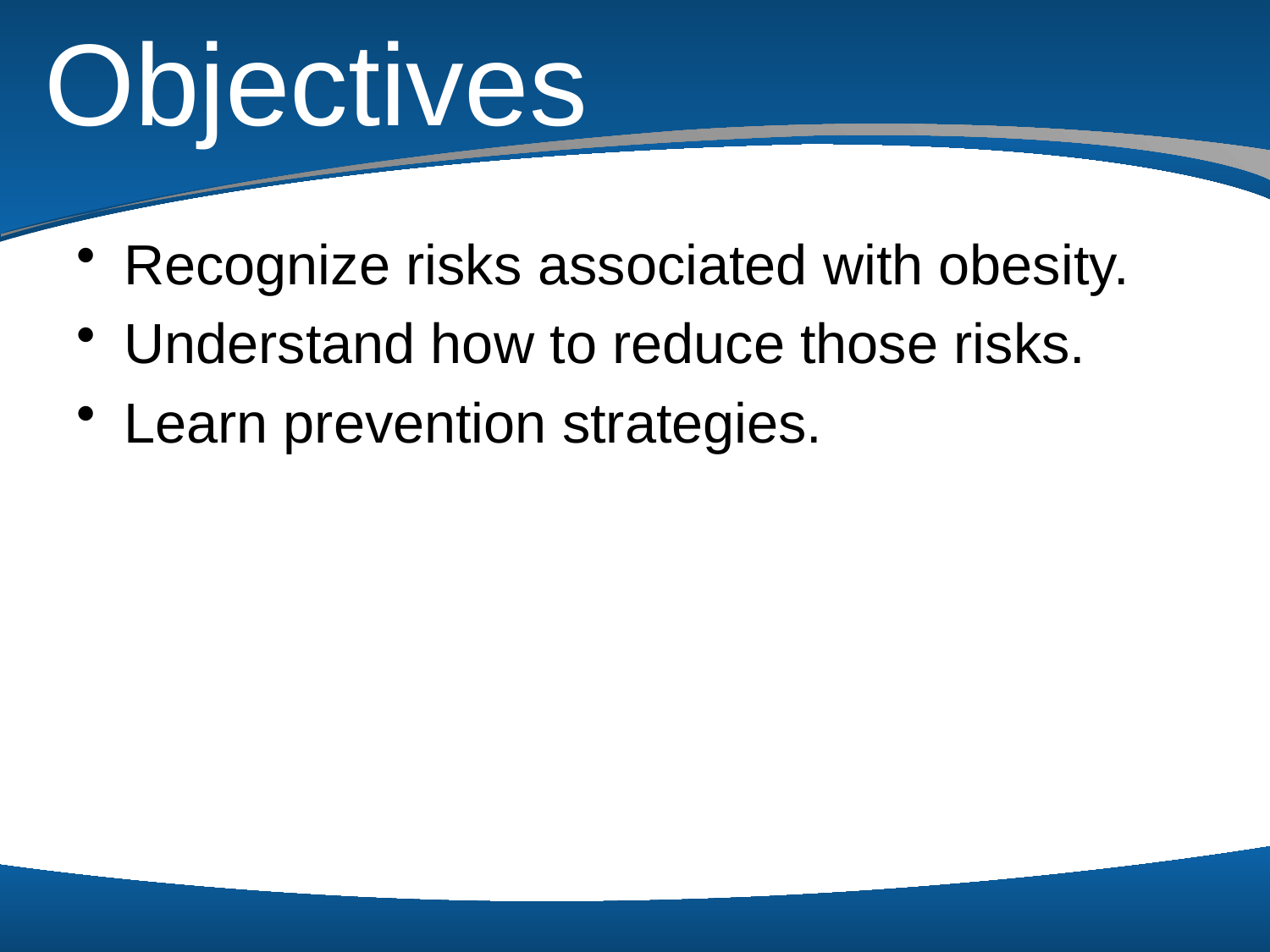

# Objectives
Recognize risks associated with obesity.
Understand how to reduce those risks.
Learn prevention strategies.